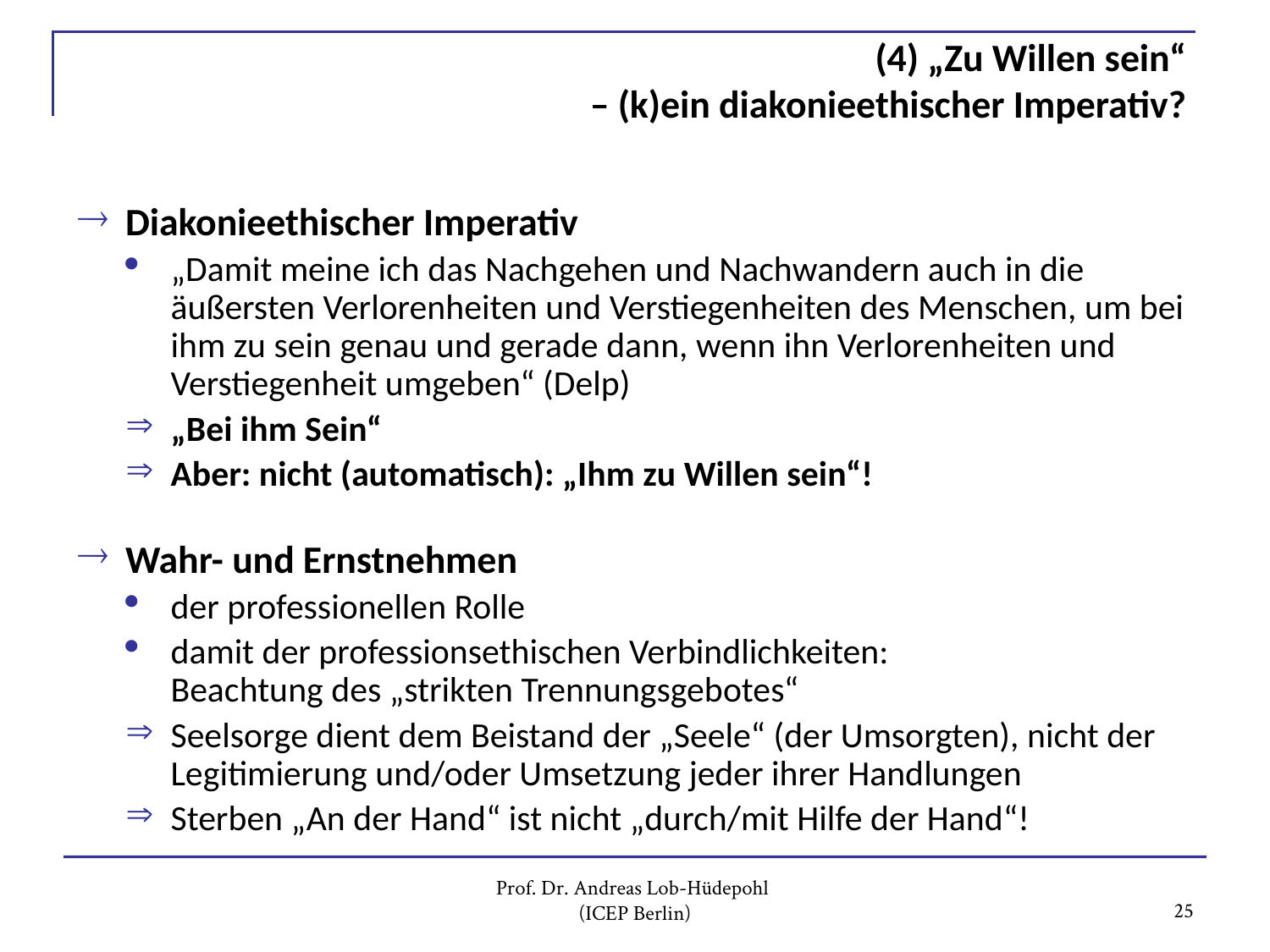

# (4) „Zu Willen sein“ – (k)ein diakonieethischer Imperativ?
Diakonieethischer Imperativ
„Damit meine ich das Nachgehen und Nachwandern auch in die äußersten Verlorenheiten und Verstiegenheiten des Menschen, um bei ihm zu sein genau und gerade dann, wenn ihn Verlorenheiten und Verstiegenheit umgeben“ (Delp)
„Bei ihm Sein“
Aber: nicht (automatisch): „Ihm zu Willen sein“!
Wahr- und Ernstnehmen
der professionellen Rolle
damit der professionsethischen Verbindlichkeiten:
Beachtung des „strikten Trennungsgebotes“
Seelsorge dient dem Beistand der „Seele“ (der Umsorgten), nicht der Legitimierung und/oder Umsetzung jeder ihrer Handlungen
Sterben „An der Hand“ ist nicht „durch/mit Hilfe der Hand“!
25
Prof. Dr. Andreas Lob-Hüdepohl
(ICEP Berlin)